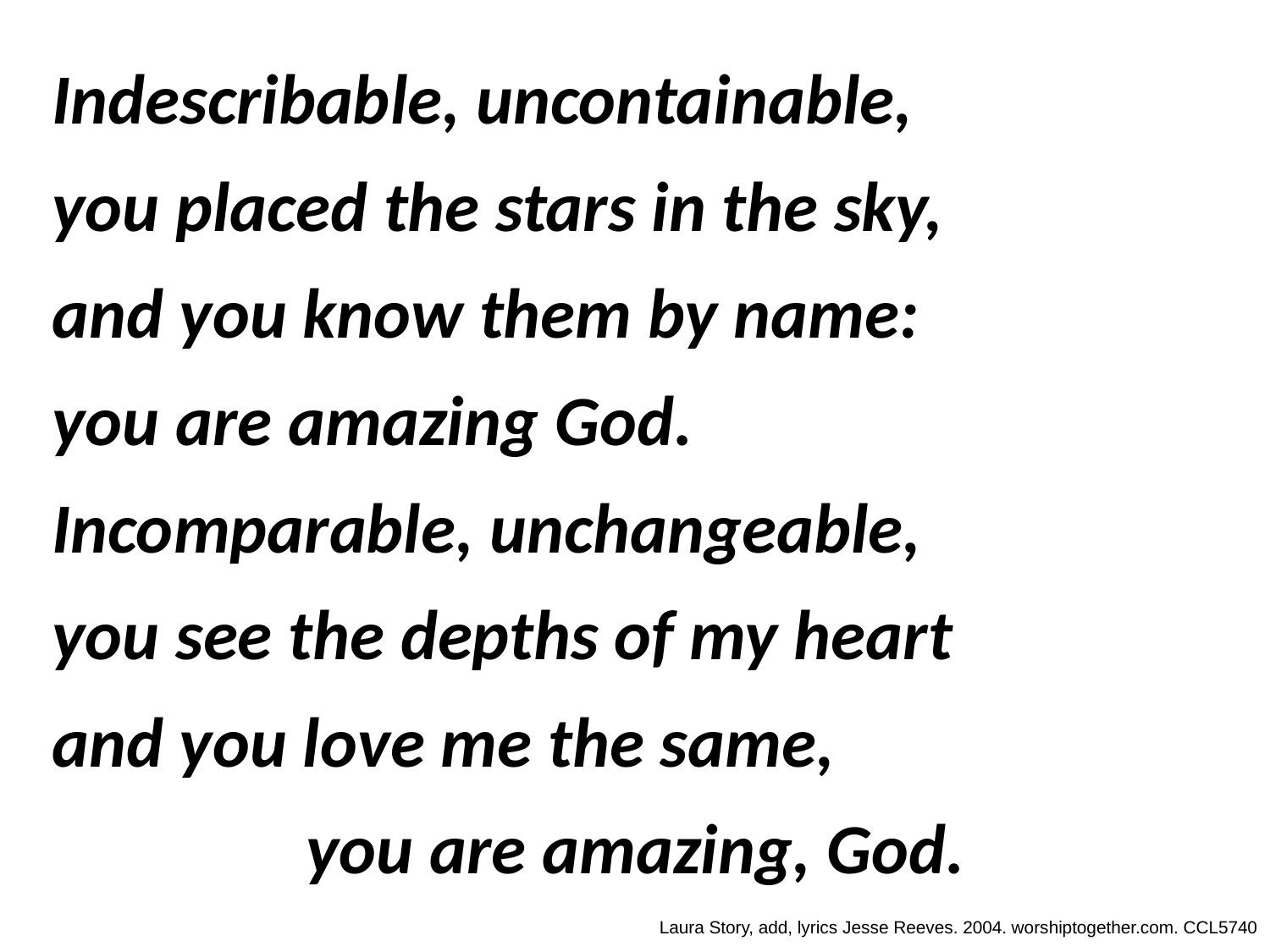

Indescribable, uncontainable,
you placed the stars in the sky,
and you know them by name:
you are amazing God.
Incomparable, unchangeable,
you see the depths of my heart
and you love me the same,
		you are amazing, God.
Laura Story, add, lyrics Jesse Reeves. 2004. worshiptogether.com. CCL5740